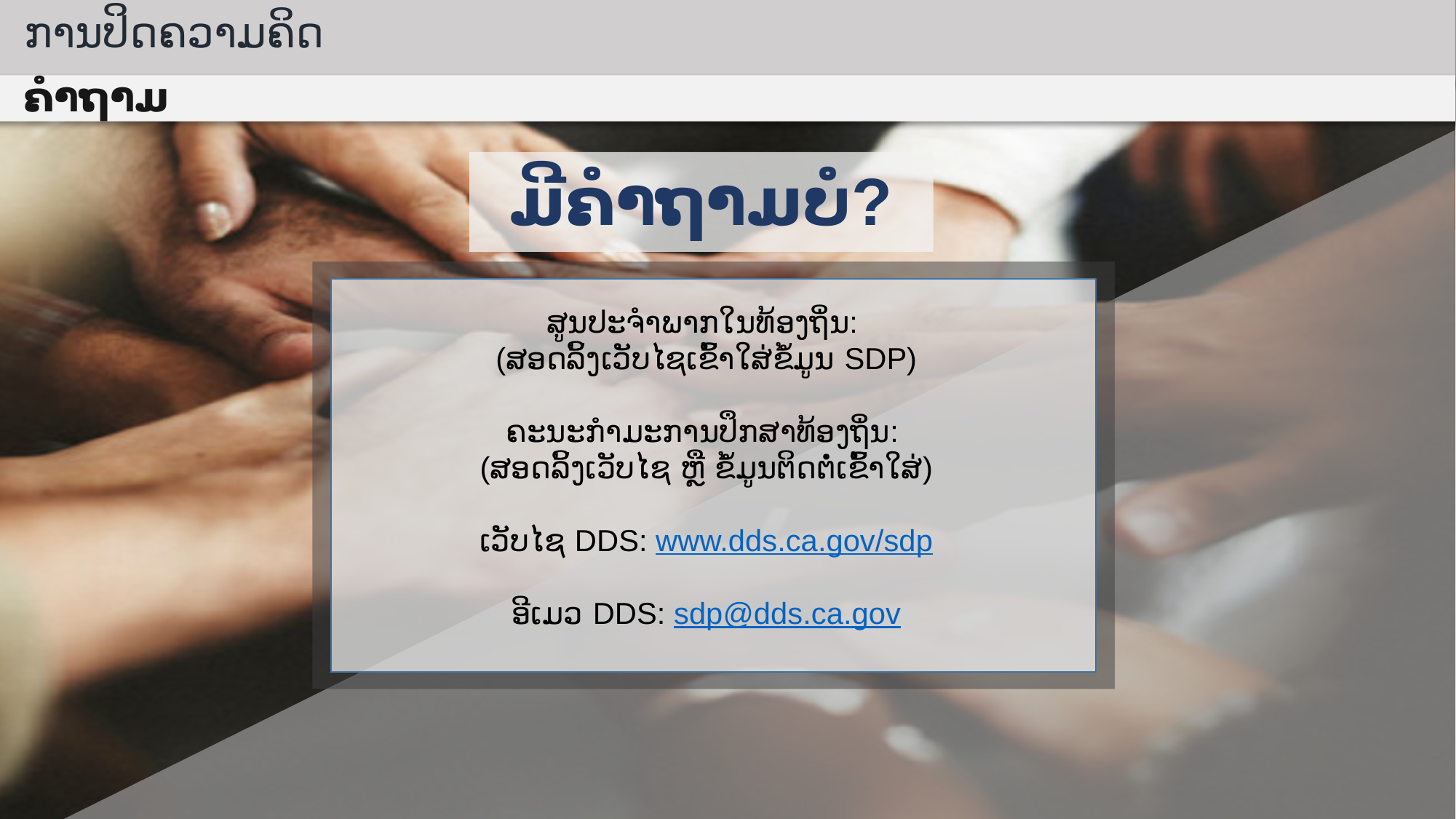

ການ​ປິດ​ຄວາມ​ຄິດ
ຄຳ​ຖາມ

ມີຄຳ​ຖາມບໍ?
ສູນປະ​ຈຳພາກໃນ​ທ້ອງ​ຖິ່ນ:
(ສອດ​ລິ້ງ​ເວັບ​ໄຊ​ເຂົ້າ​ໃສ່​ຂໍ້​ມູນ SDP)

ຄະ​ນະ​ກຳ​ມະ​ການປຶກ​ສາ​ທ້ອງ​ຖິ່ນ:
(ສອດ​ລິ້ງ​ເວັບ​ໄຊ ຫຼື ຂໍ້​ມູນ​ຕິດ​ຕໍ່​ເຂົ້າ​ໃສ່)

ເວັບ​ໄຊ DDS: www.dds.ca.gov/sdp

ອີ​ເມວ DDS: sdp@dds.ca.gov